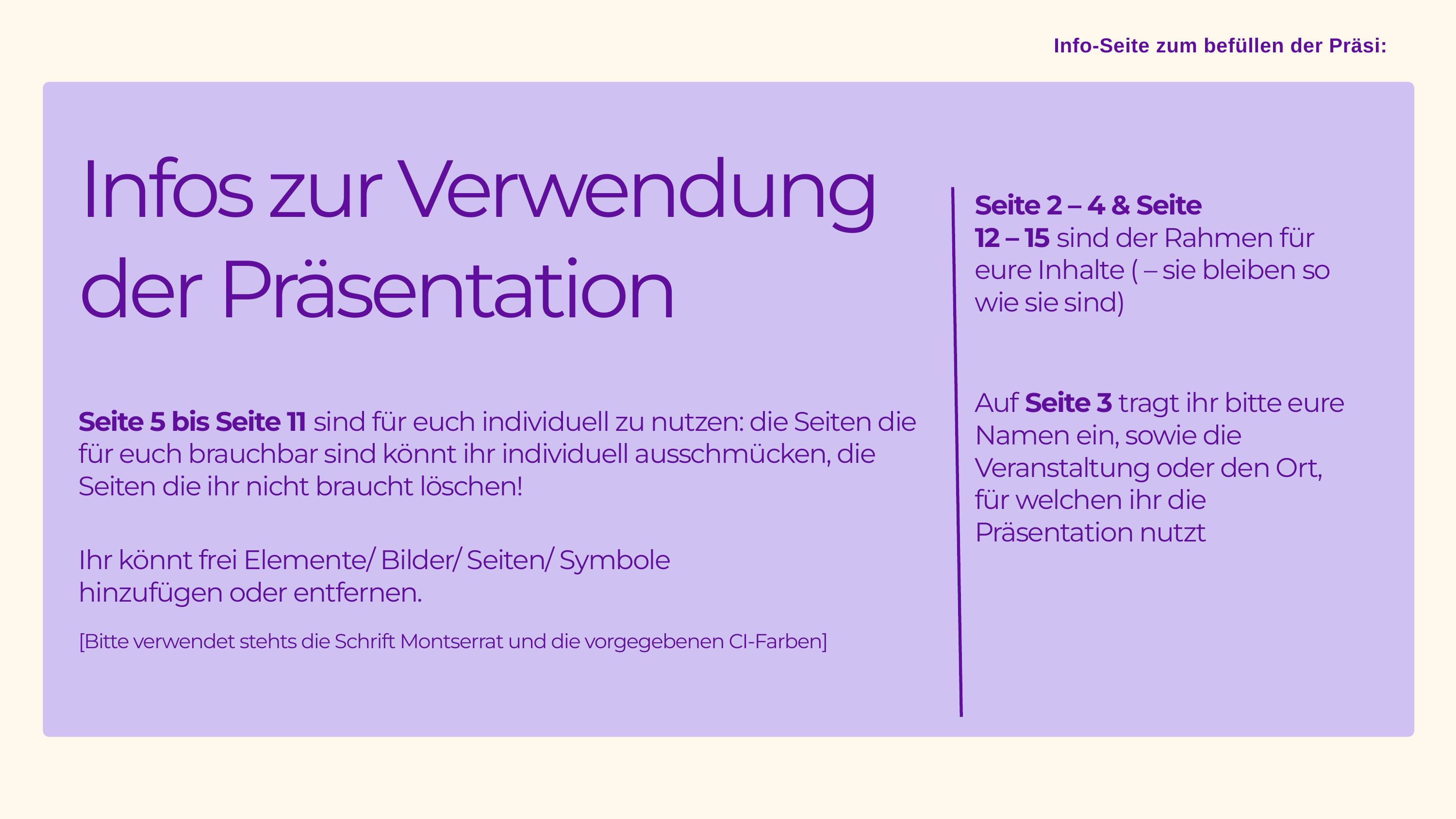

Info-Seite zum befüllen der Präsi:

Infos zur Verwendung der Präsentation

Seite 2 – 4 & Seite
12 – 15 sind der Rahmen für eure Inhalte ( – sie bleiben so wie sie sind)
Auf Seite 3 tragt ihr bitte eure Namen ein, sowie die Veranstaltung oder den Ort, für welchen ihr die Präsentation nutzt
Seite 5 bis Seite 11 sind für euch individuell zu nutzen: die Seiten die für euch brauchbar sind könnt ihr individuell ausschmücken, die Seiten die ihr nicht braucht löschen!
Ihr könnt frei Elemente/ Bilder/ Seiten/ Symbole hinzufügen oder entfernen.
[Bitte verwendet stehts die Schrift Montserrat und die vorgegebenen CI-Farben]